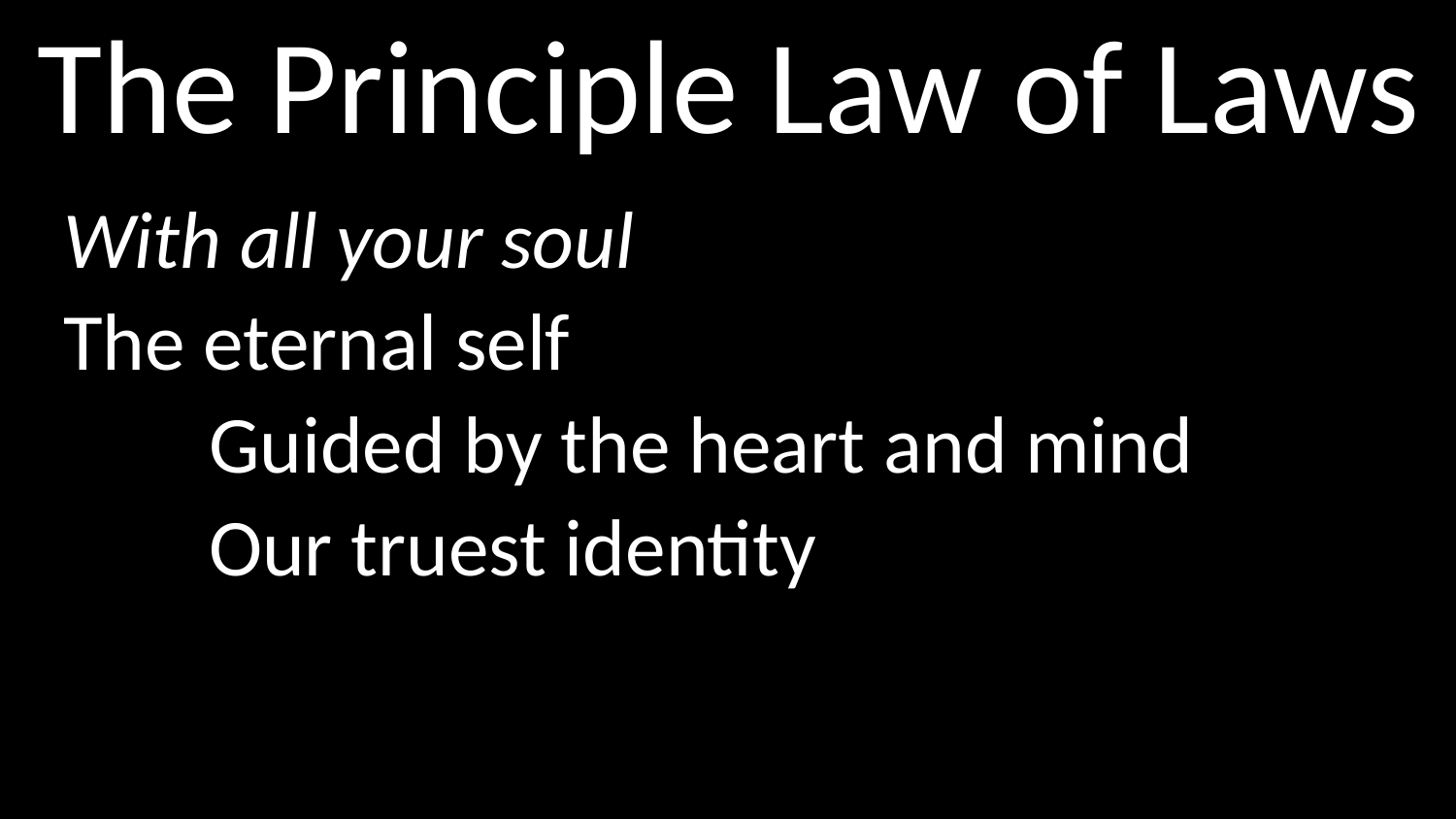

# The Principle Law of Laws
With all your soul
The eternal self
	Guided by the heart and mind
	Our truest identity